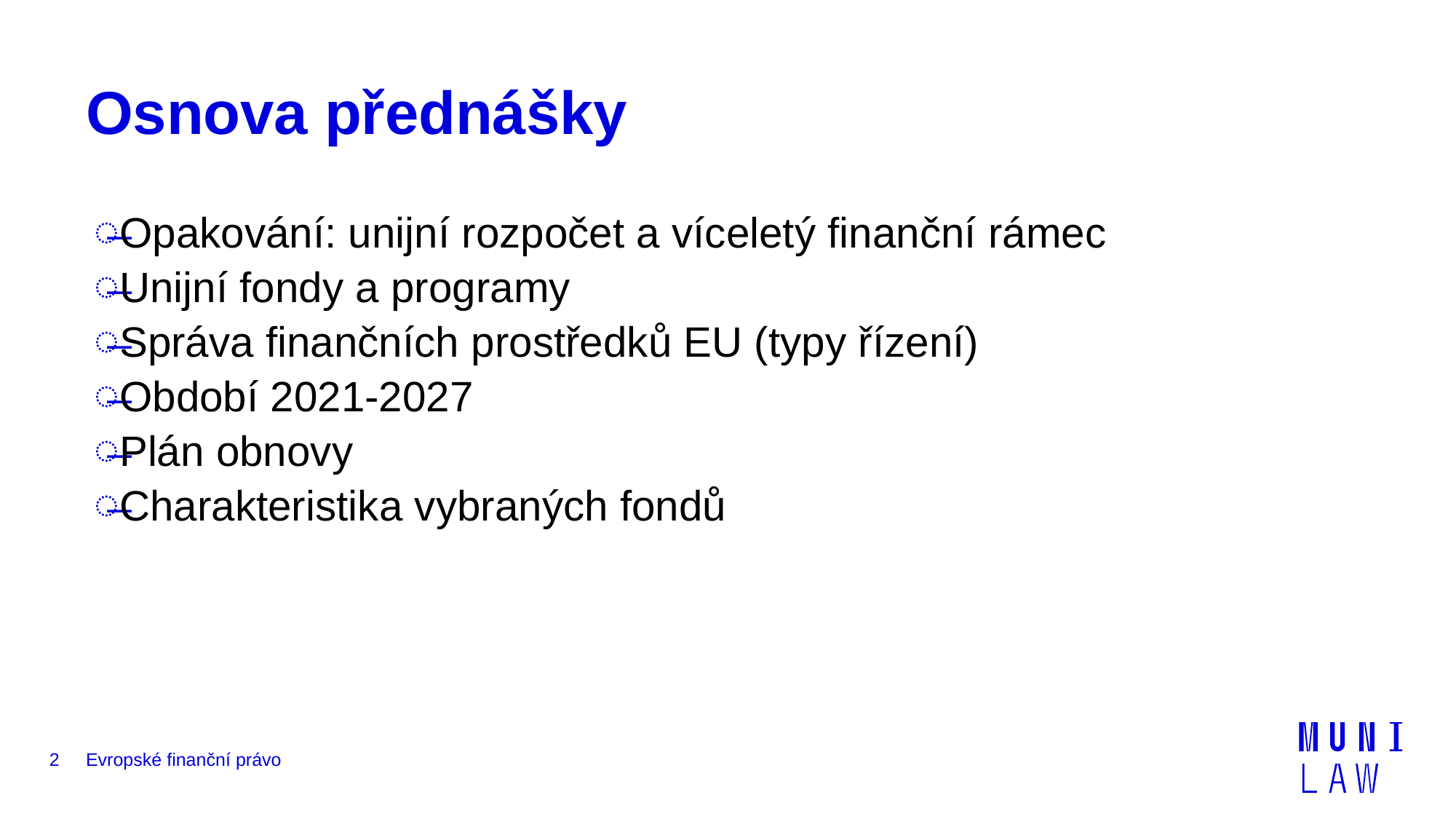

# Osnova přednášky
Opakování: unijní rozpočet a víceletý finanční rámec
Unijní fondy a programy
Správa finančních prostředků EU (typy řízení)
Období 2021-2027
Plán obnovy
Charakteristika vybraných fondů
2
Evropské finanční právo